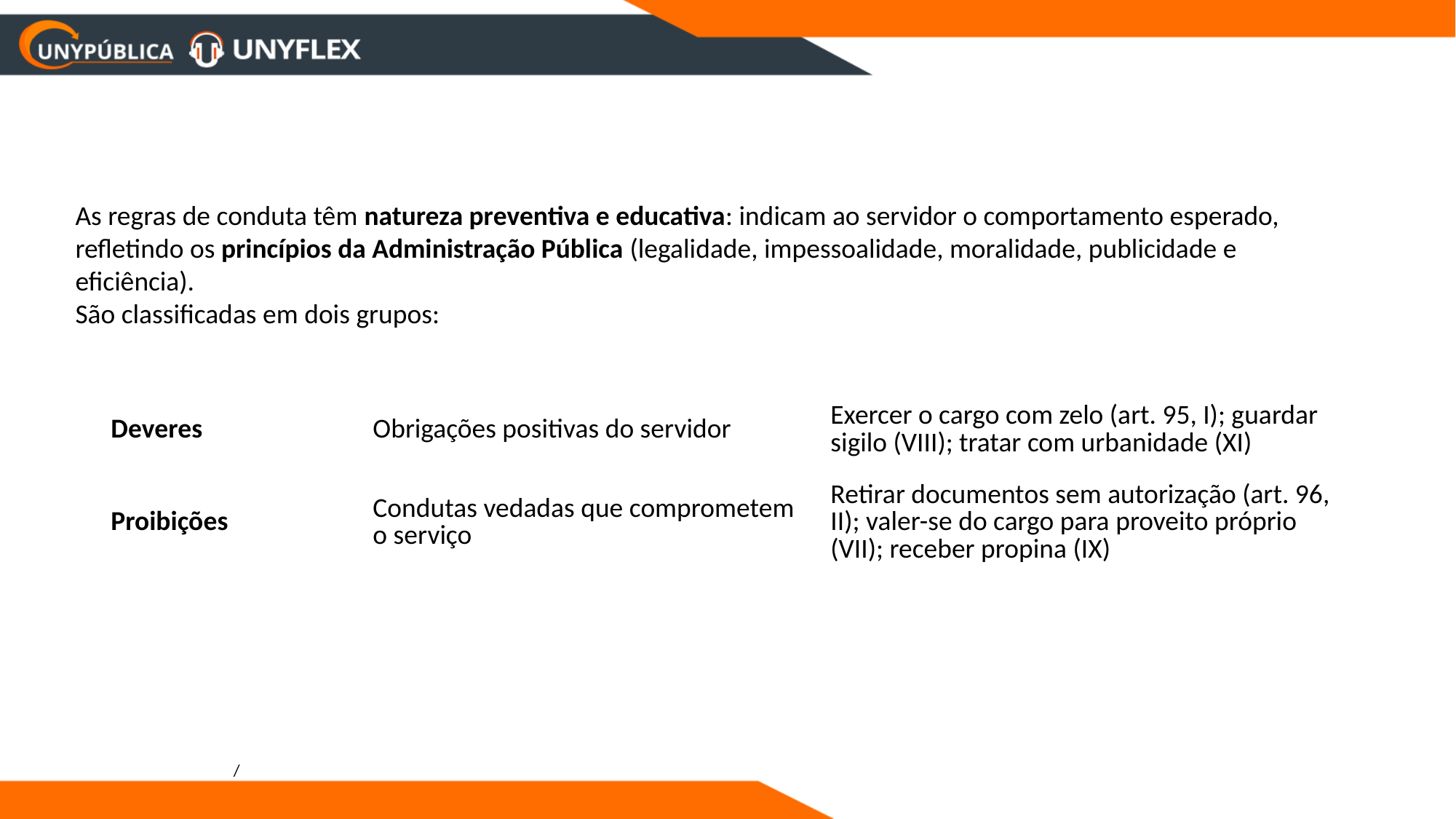

As regras de conduta têm natureza preventiva e educativa: indicam ao servidor o comportamento esperado, refletindo os princípios da Administração Pública (legalidade, impessoalidade, moralidade, publicidade e eficiência).
São classificadas em dois grupos:

| Deveres | Obrigações positivas do servidor | Exercer o cargo com zelo (art. 95, I); guardar sigilo (VIII); tratar com urbanidade (XI) |
| --- | --- | --- |
| Proibições | Condutas vedadas que comprometem o serviço | Retirar documentos sem autorização (art. 96, II); valer-se do cargo para proveito próprio (VII); receber propina (IX) |
/